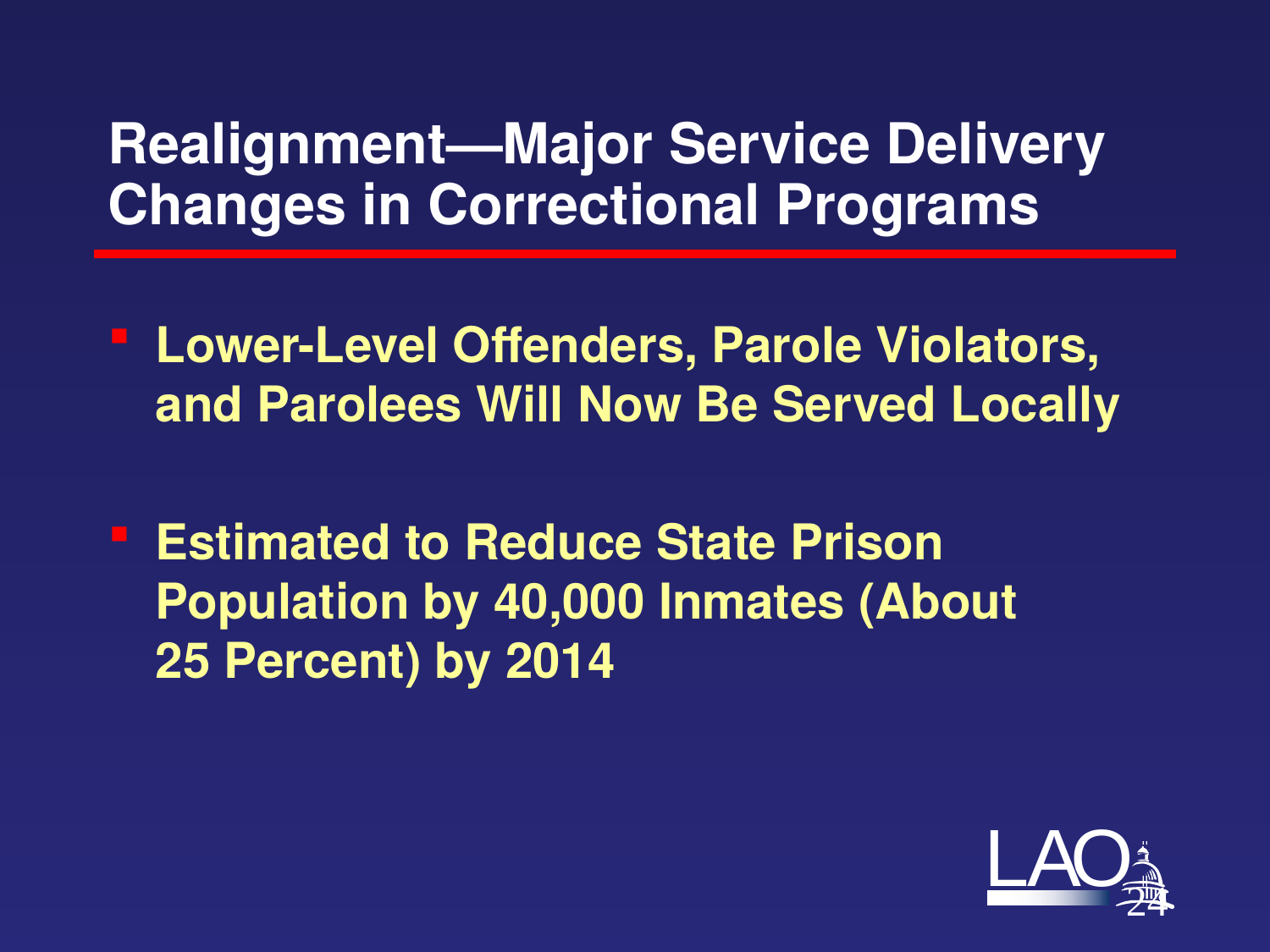

# Realignment—Major Service Delivery Changes in Correctional Programs

Lower-Level Offenders, Parole Violators, and Parolees Will Now Be Served Locally

Estimated to Reduce State Prison Population by 40,000 Inmates (About
25 Percent) by 2014
24